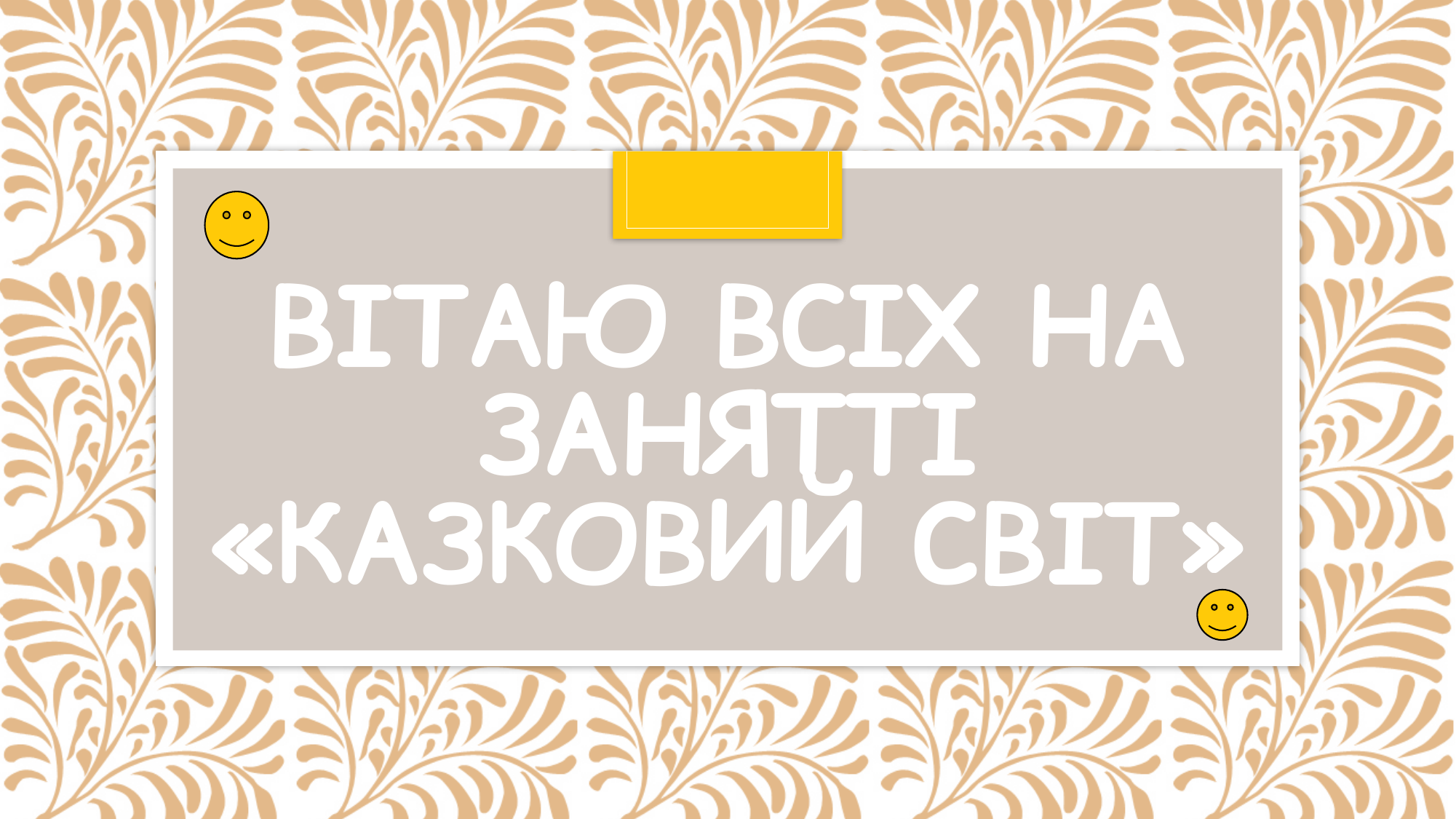

# ВІТАЮ ВСІХ НА ЗАНЯТТІ «Казковий світ»